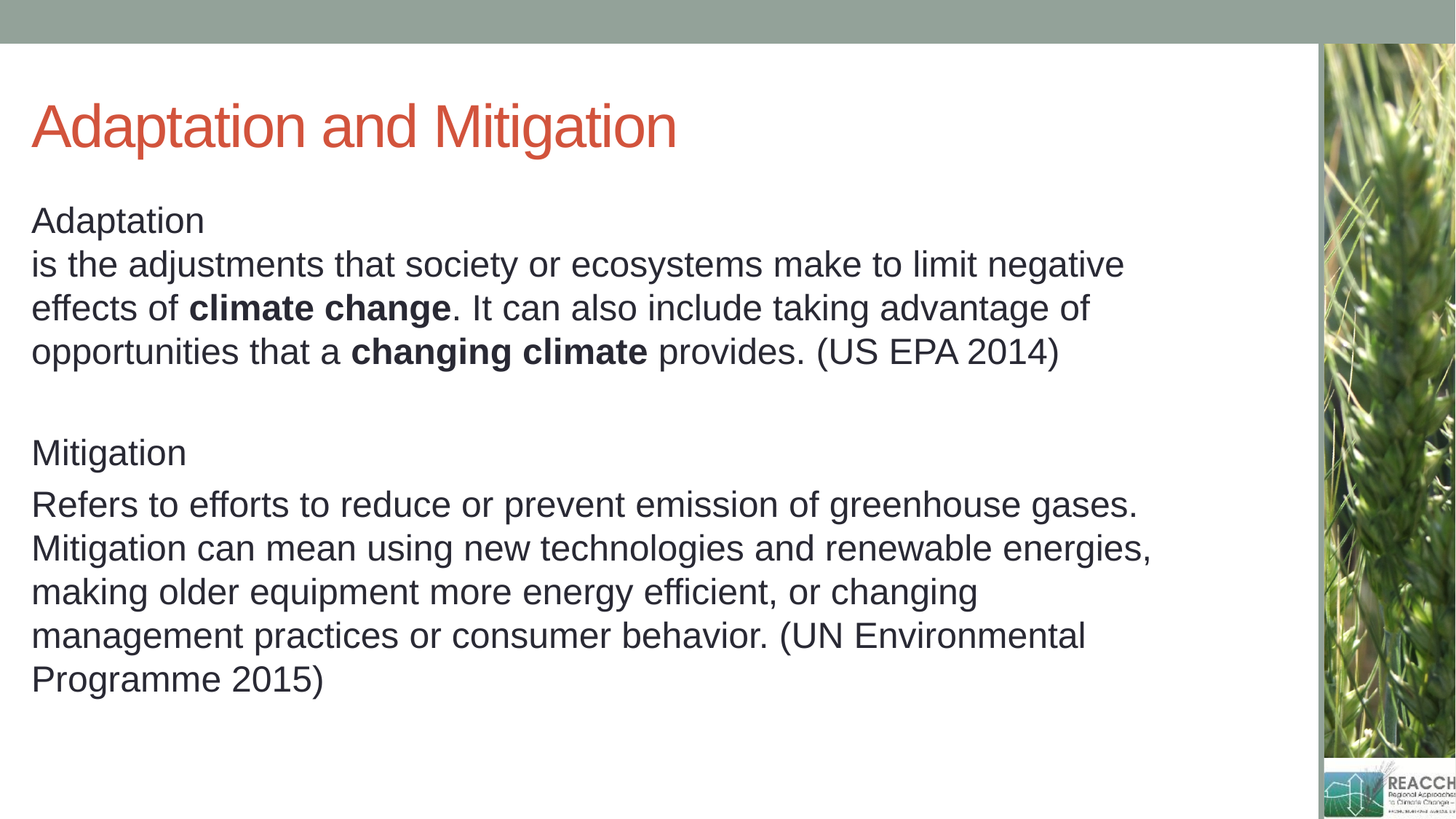

# Adaptation and Mitigation
Adaptation
is the adjustments that society or ecosystems make to limit negative effects of climate change. It can also include taking advantage of opportunities that a changing climate provides. (US EPA 2014)

Mitigation
Refers to efforts to reduce or prevent emission of greenhouse gases. Mitigation can mean using new technologies and renewable energies, making older equipment more energy efficient, or changing management practices or consumer behavior. (UN Environmental Programme 2015)